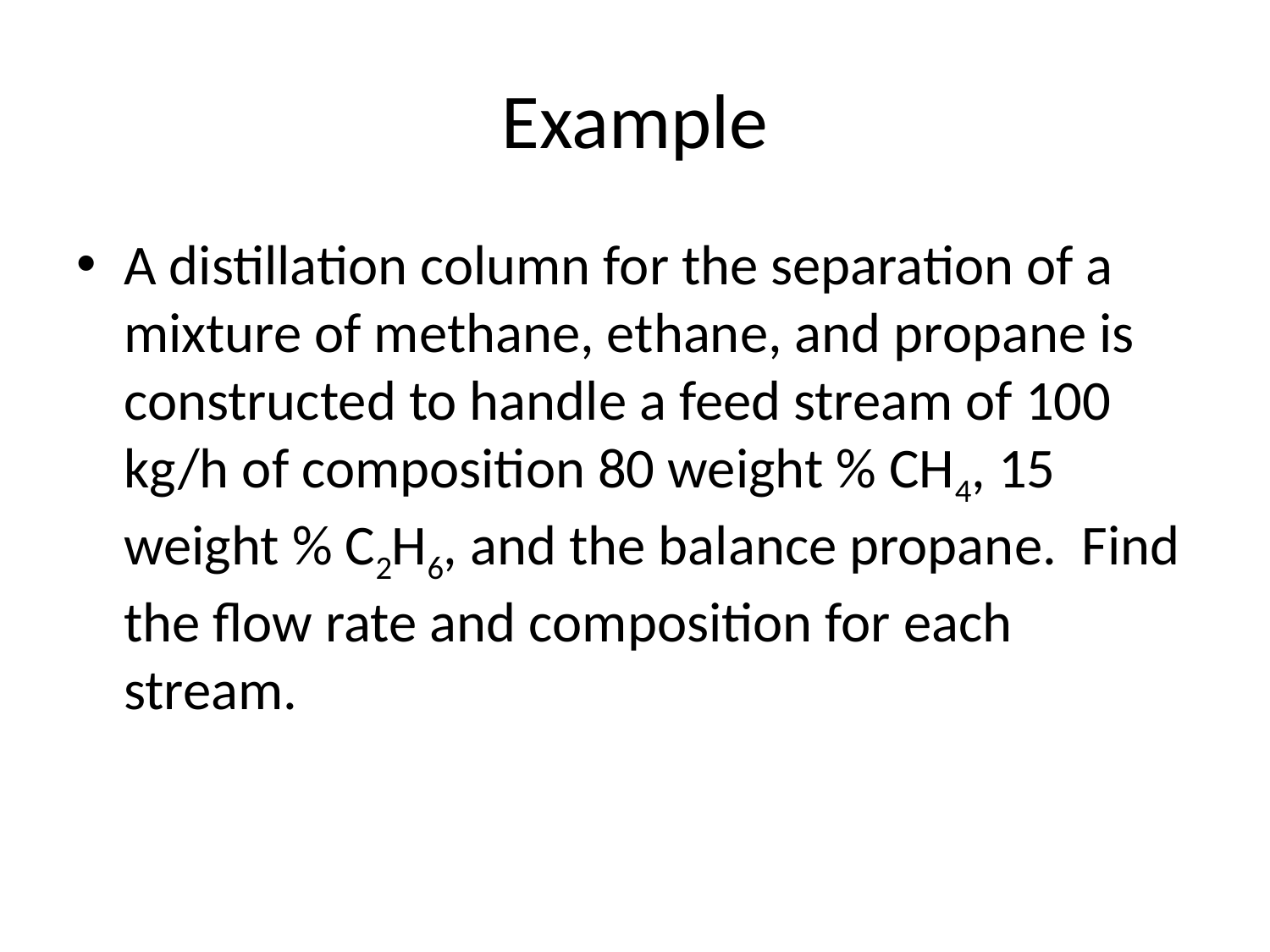

# Example
A distillation column for the separation of a mixture of methane, ethane, and propane is constructed to handle a feed stream of 100 kg/h of composition 80 weight % CH4, 15 weight % C2H6, and the balance propane.  Find the flow rate and composition for each stream.